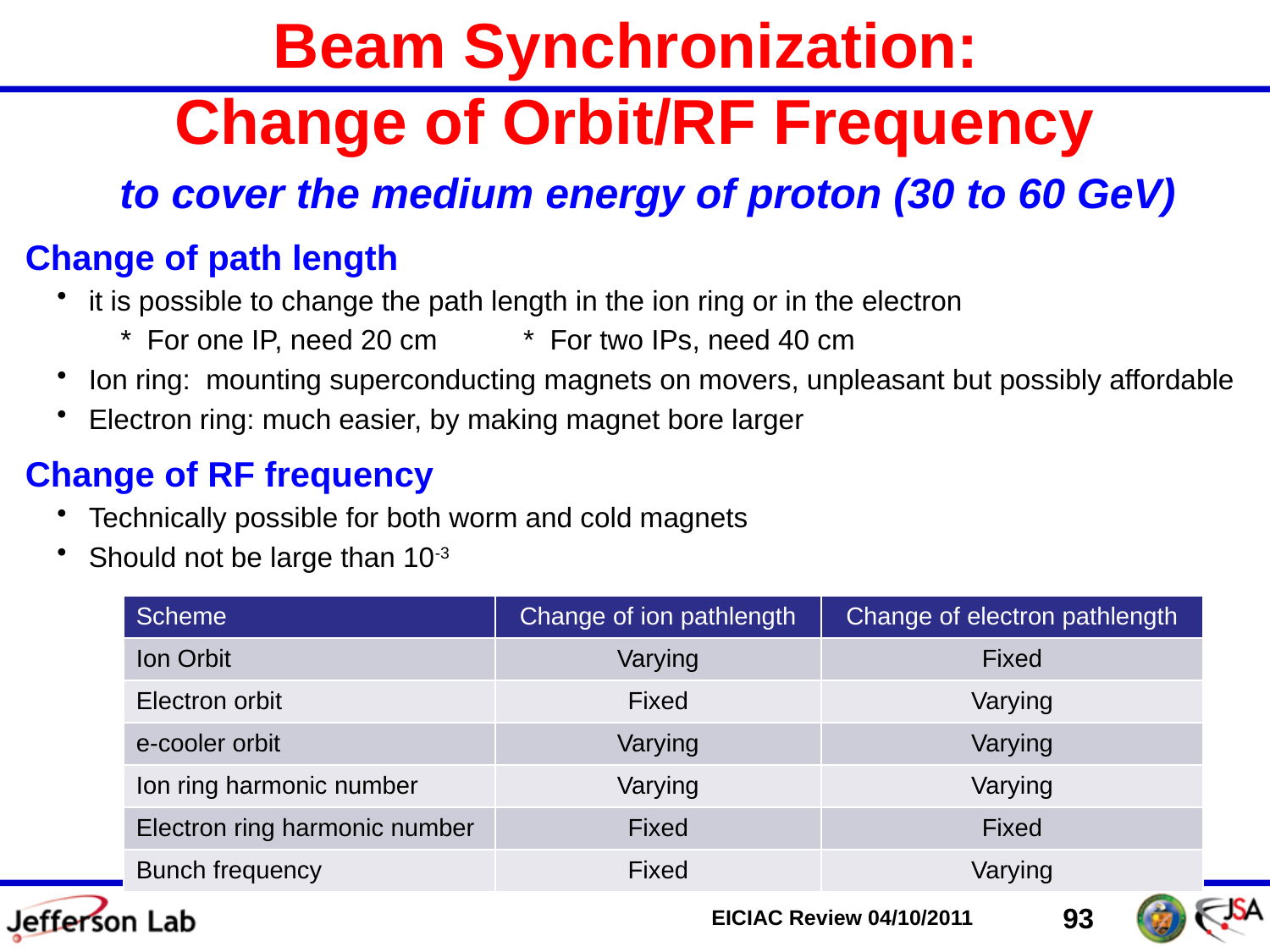

# Beam Synchronization: Change of Orbit/RF Frequency
to cover the medium energy of proton (30 to 60 GeV)
Change of path length
it is possible to change the path length in the ion ring or in the electron
*  For one IP, need 20 cm           *  For two IPs, need 40 cm
Ion ring:  mounting superconducting magnets on movers, unpleasant but possibly affordable
Electron ring: much easier, by making magnet bore larger

Change of RF frequency
Technically possible for both worm and cold magnets
Should not be large than 10-3
| Scheme | Change of ion pathlength | Change of electron pathlength |
| --- | --- | --- |
| Ion Orbit | Varying | Fixed |
| Electron orbit | Fixed | Varying |
| e-cooler orbit | Varying | Varying |
| Ion ring harmonic number | Varying | Varying |
| Electron ring harmonic number | Fixed | Fixed |
| Bunch frequency | Fixed | Varying |